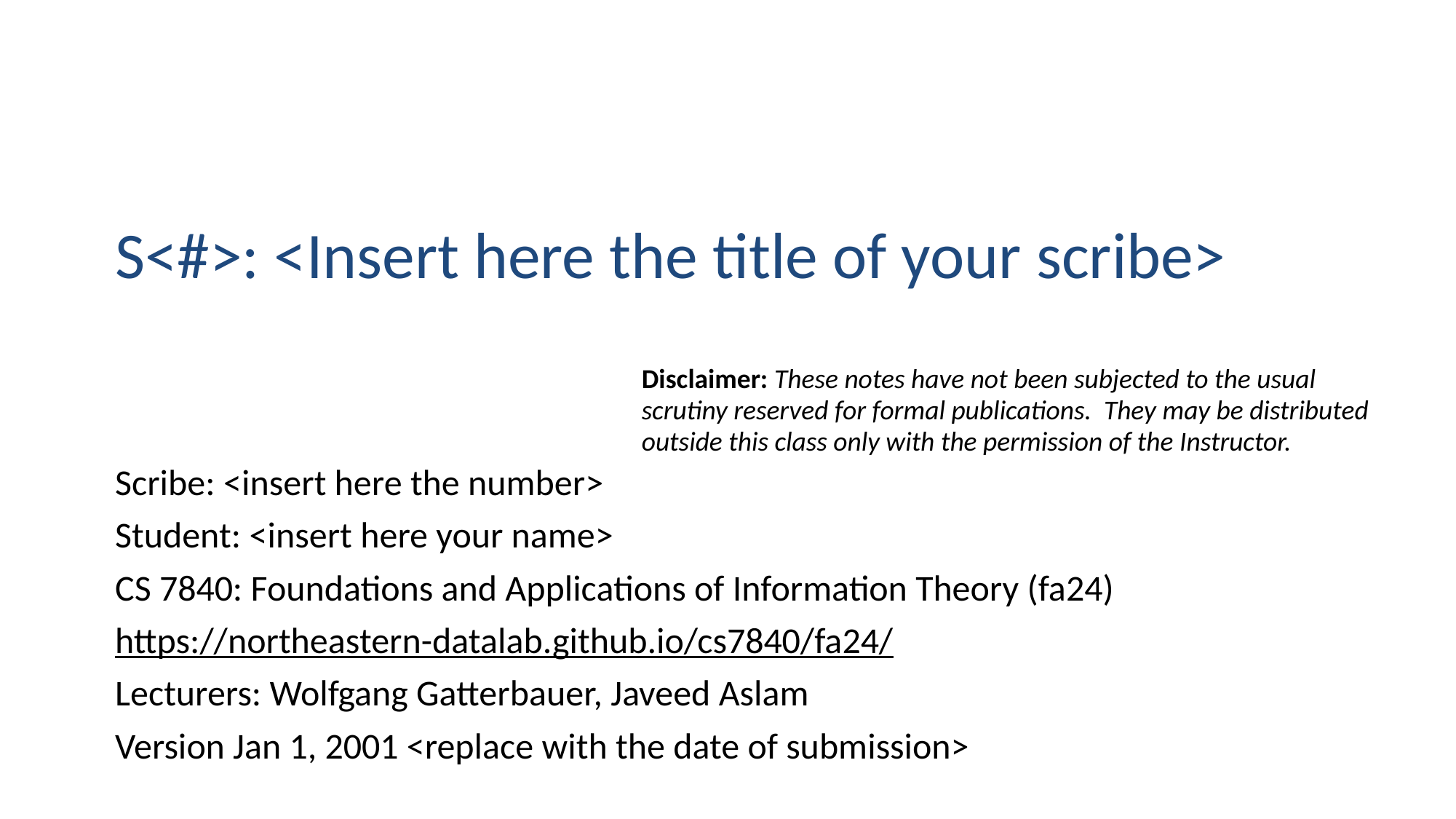

# S<#>: <Insert here the title of your scribe>
Disclaimer: These notes have not been subjected to the usual scrutiny reserved for formal publications.  They may be distributed outside this class only with the permission of the Instructor.
Scribe: <insert here the number>
Student: <insert here your name>
CS 7840: Foundations and Applications of Information Theory (fa24)
https://northeastern-datalab.github.io/cs7840/fa24/
Lecturers: Wolfgang Gatterbauer, Javeed Aslam
Version Jan 1, 2001 <replace with the date of submission>